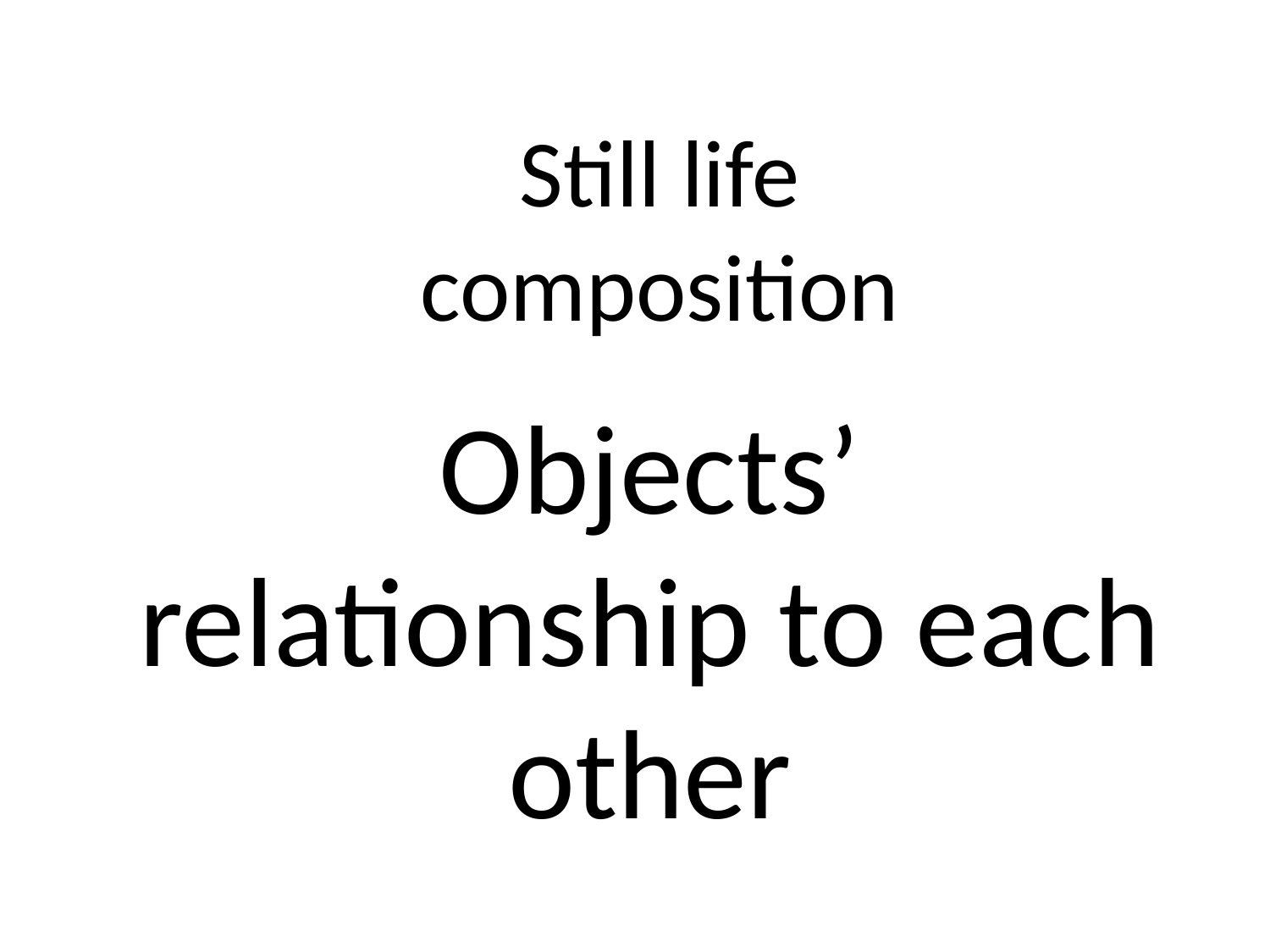

Still life composition
Objects’ relationship to each other

#